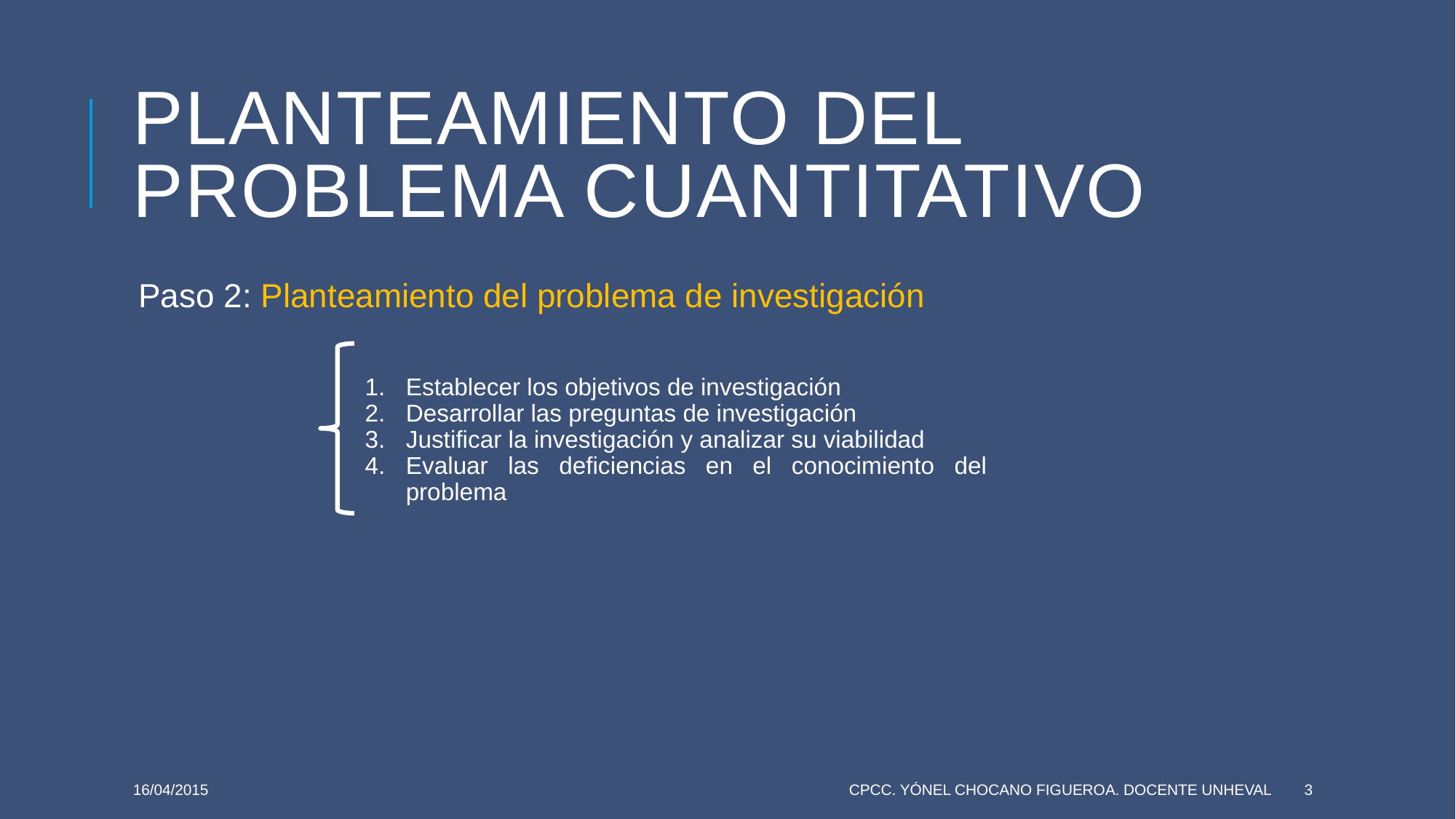

# PLANTEAMIENTO DEL PROBLEMA cuantitativo
Paso 2: Planteamiento del problema de investigación

Establecer los objetivos de investigación
Desarrollar las preguntas de investigación
Justificar la investigación y analizar su viabilidad
Evaluar las deficiencias en el conocimiento del problema

16/04/2015
CPCC. Yónel Chocano Figueroa. DOCENTE UNHEVAL
3